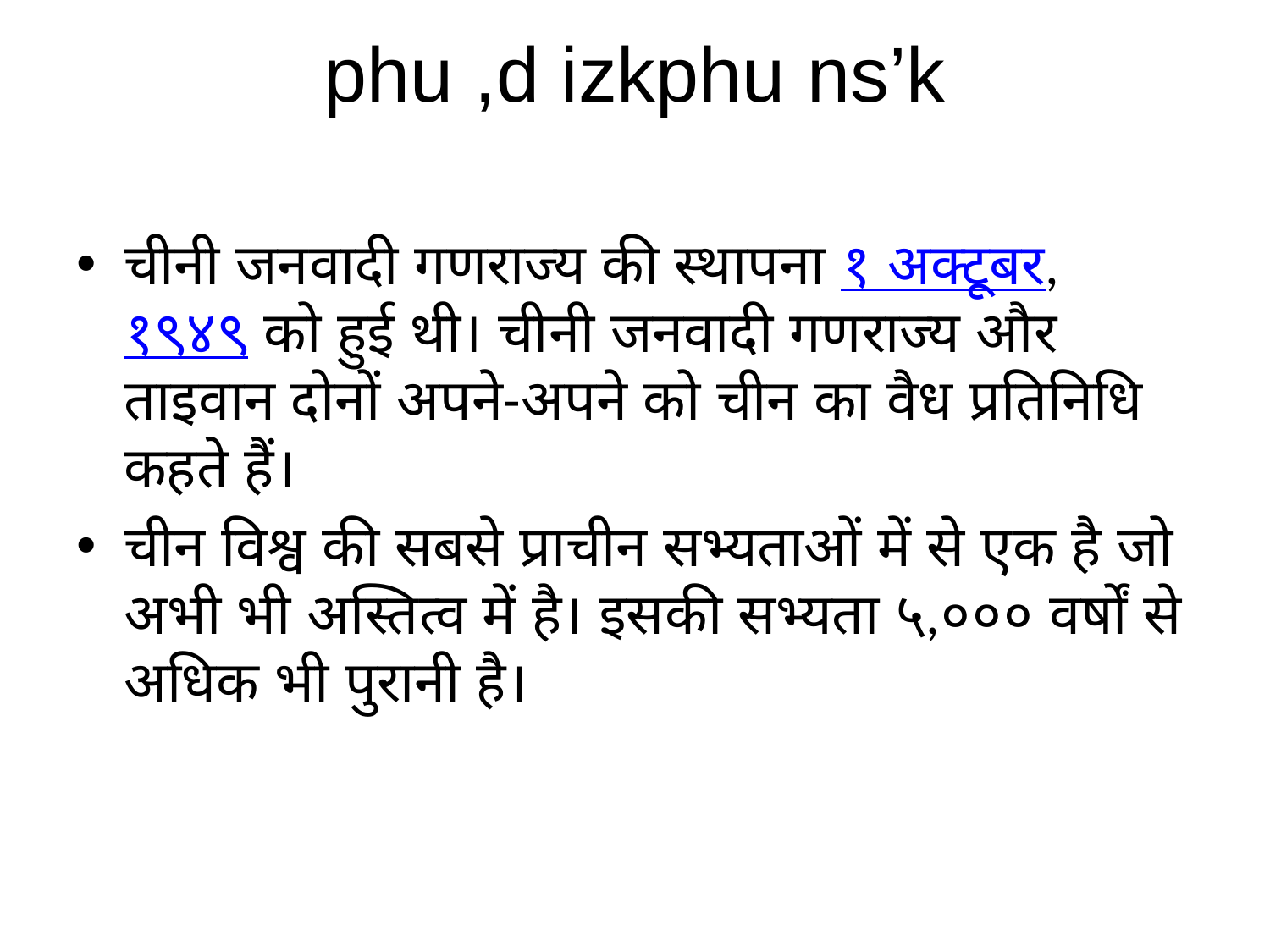

# phu ,d izkphu ns’k
चीनी जनवादी गणराज्य की स्थापना १ अक्टूबर, १९४९ को हुई थी। चीनी जनवादी गणराज्य और ताइवान दोनों अपने-अपने को चीन का वैध प्रतिनिधि कहते हैं।
चीन विश्व की सबसे प्राचीन सभ्यताओं में से एक है जो अभी भी अस्तित्व में है। इसकी सभ्यता ५,००० वर्षों से अधिक भी पुरानी है।